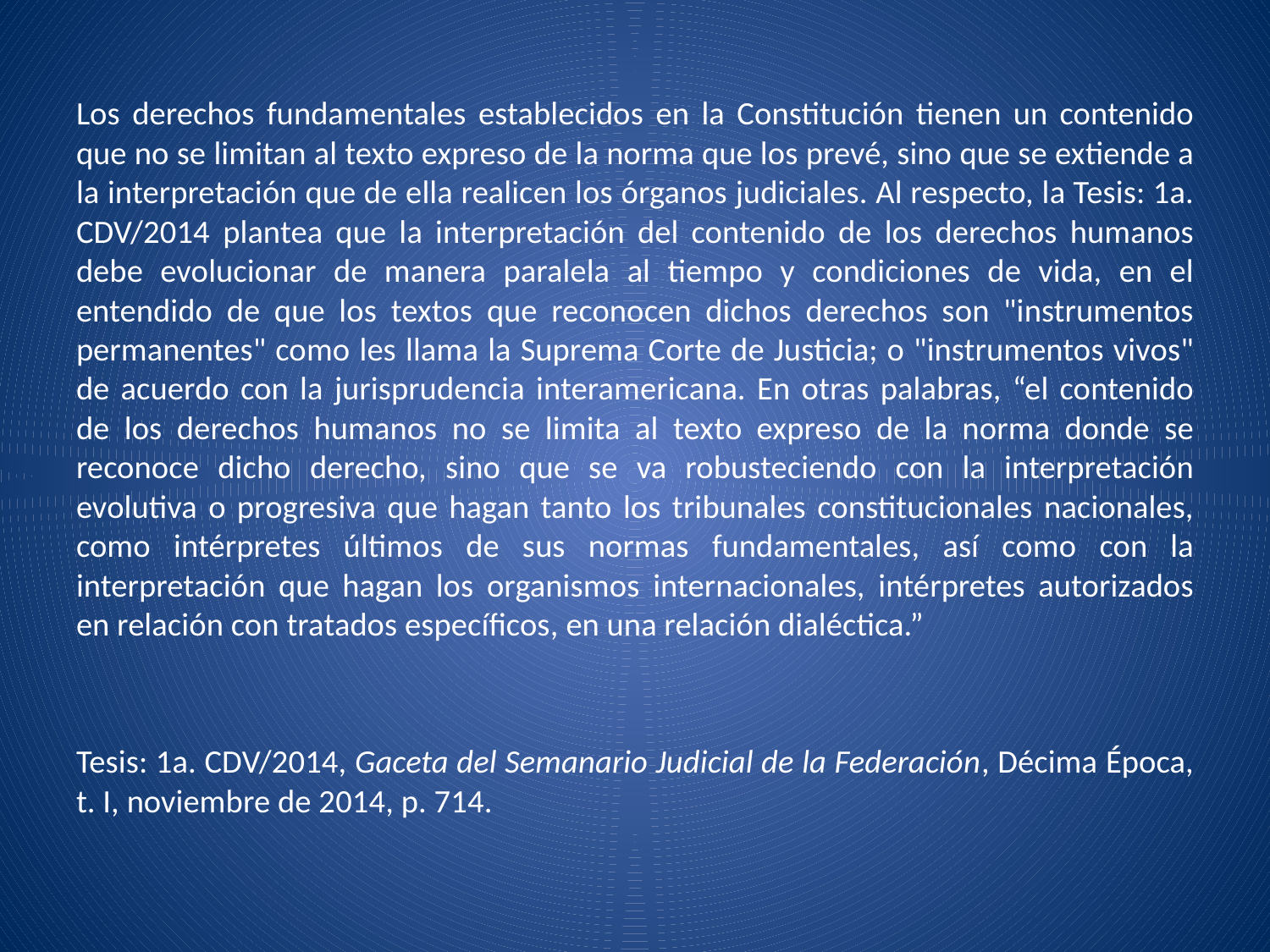

Los derechos fundamentales establecidos en la Constitución tienen un contenido que no se limitan al texto expreso de la norma que los prevé, sino que se extiende a la interpretación que de ella realicen los órganos judiciales. Al respecto, la Tesis: 1a. CDV/2014 plantea que la interpretación del contenido de los derechos humanos debe evolucionar de manera paralela al tiempo y condiciones de vida, en el entendido de que los textos que reconocen dichos derechos son "instrumentos permanentes" como les llama la Suprema Corte de Justicia; o "instrumentos vivos" de acuerdo con la jurisprudencia interamericana. En otras palabras, “el contenido de los derechos humanos no se limita al texto expreso de la norma donde se reconoce dicho derecho, sino que se va robusteciendo con la interpretación evolutiva o progresiva que hagan tanto los tribunales constitucionales nacionales, como intérpretes últimos de sus normas fundamentales, así como con la interpretación que hagan los organismos internacionales, intérpretes autorizados en relación con tratados específicos, en una relación dialéctica.”

Tesis: 1a. CDV/2014, Gaceta del Semanario Judicial de la Federación, Décima Época, t. I, noviembre de 2014, p. 714.